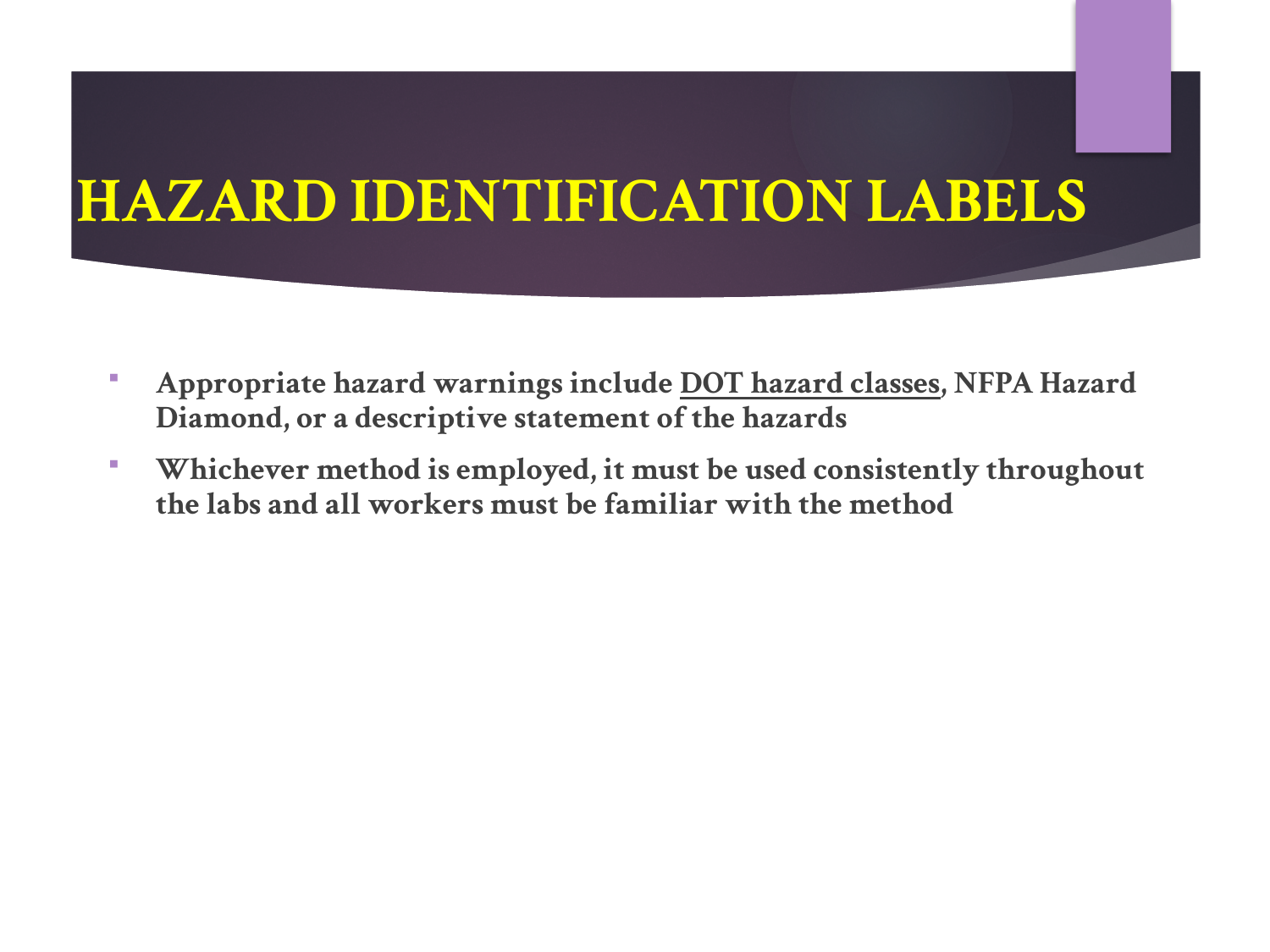

# HAZARD IDENTIFICATION LABELS
Appropriate hazard warnings include DOT hazard classes, NFPA Hazard Diamond, or a descriptive statement of the hazards
Whichever method is employed, it must be used consistently throughout the labs and all workers must be familiar with the method